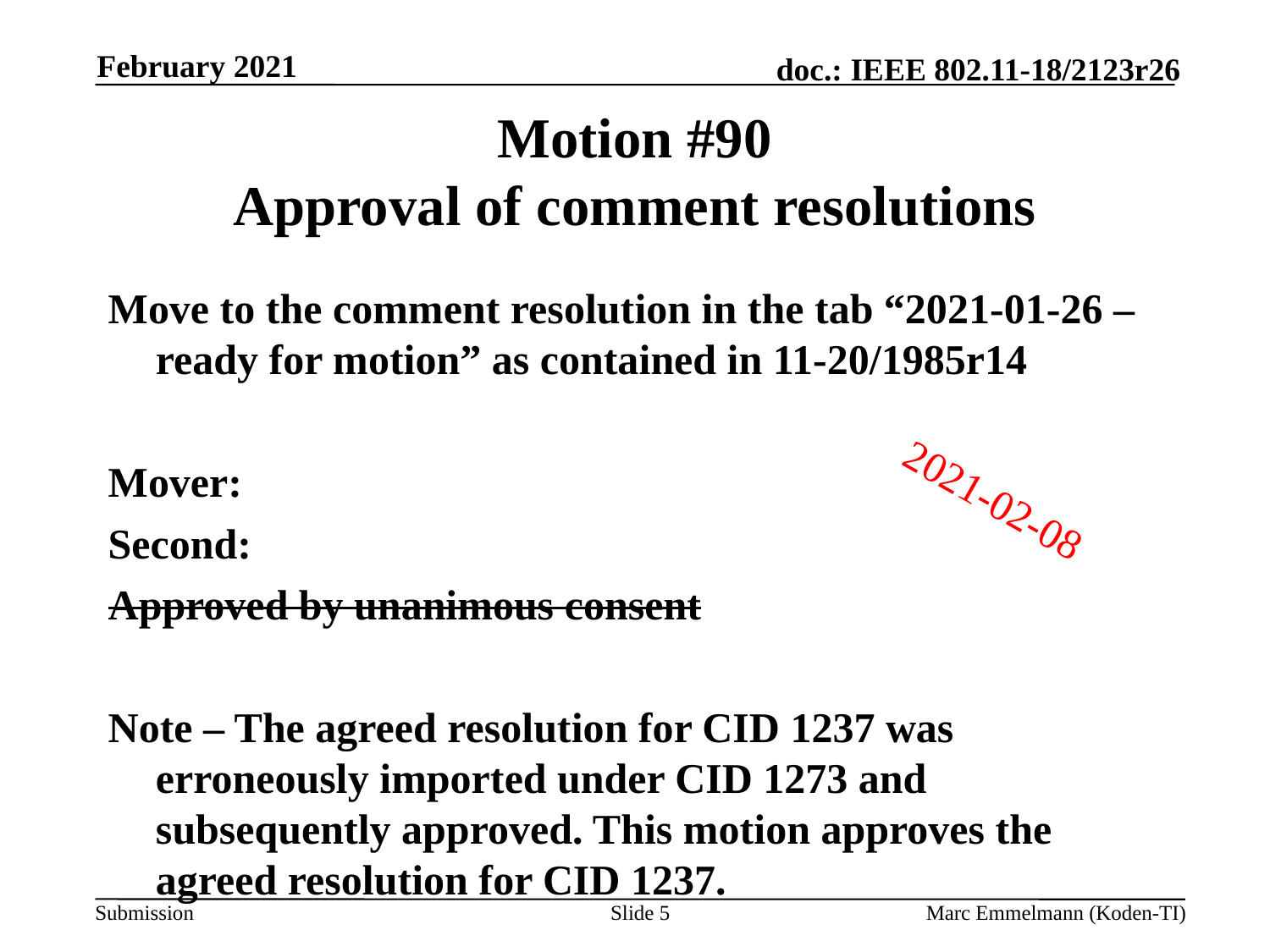

February 2021
# Motion #90 Approval of comment resolutions
Move to the comment resolution in the tab “2021-01-26 – ready for motion” as contained in 11-20/1985r14

Mover:
Second:
Approved by unanimous consent

Note – The agreed resolution for CID 1237 was erroneously imported under CID 1273 and subsequently approved. This motion approves the agreed resolution for CID 1237.
2021-02-08
Slide 5
Marc Emmelmann (Koden-TI)